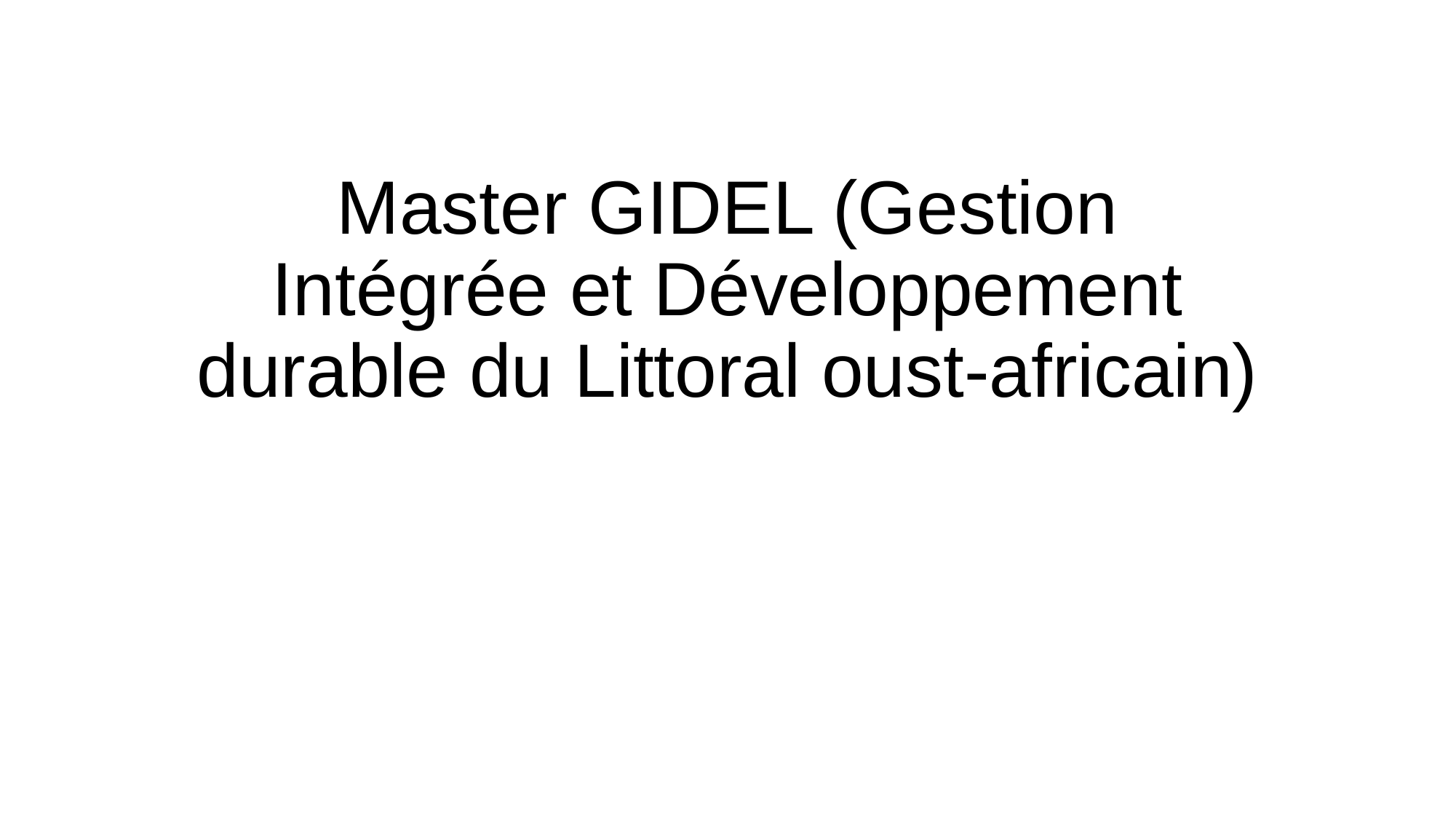

# Master GIDEL (Gestion Intégrée et Développement durable du Littoral oust-africain)